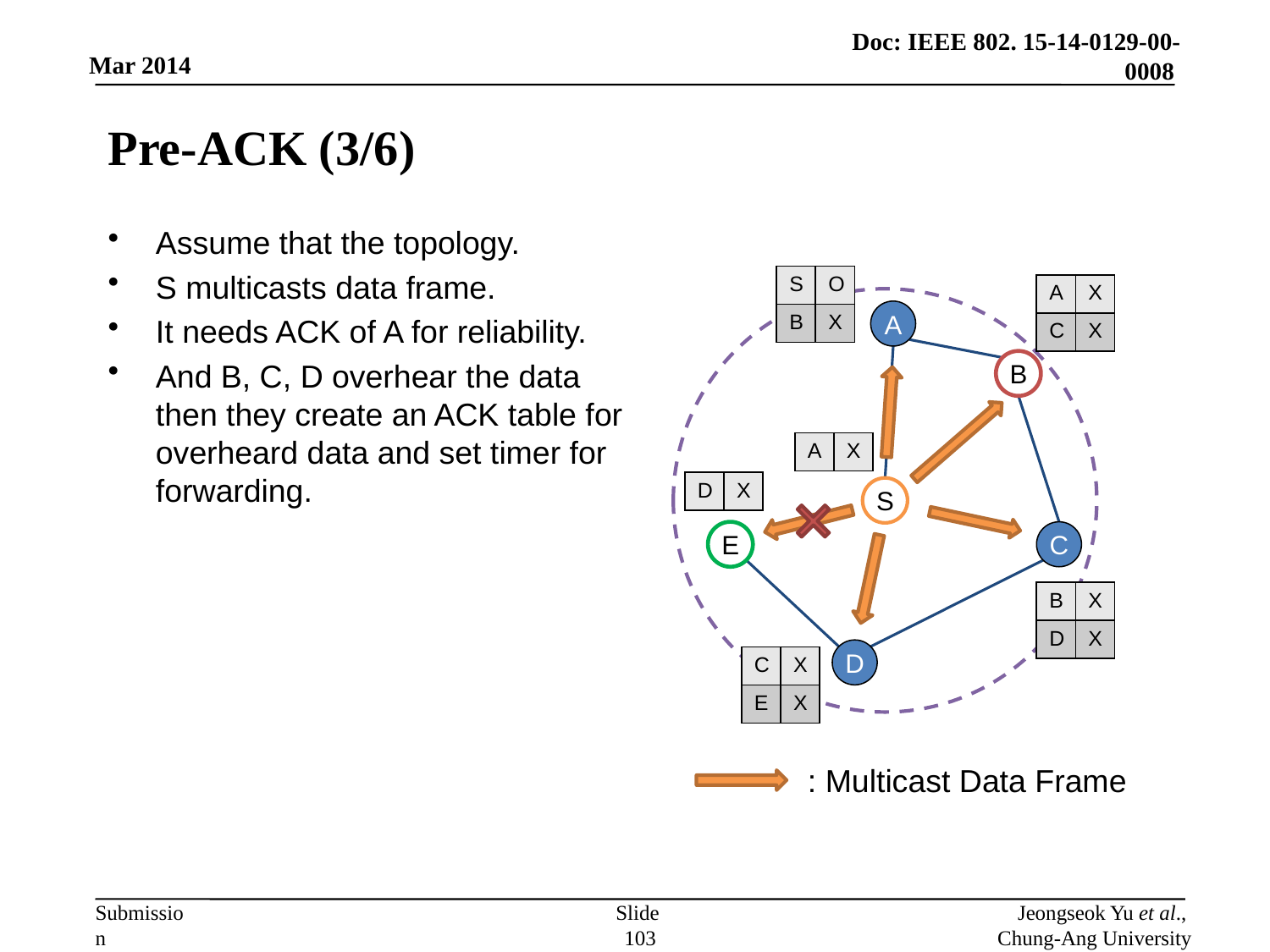

# Pre-ACK (3/6)
Assume that the topology.
S multicasts data frame.
It needs ACK of A for reliability.
And B, C, D overhear the data
then they create an ACK table for
overheard data and set timer for
forwarding.

| S | O |
| --- | --- |
| B | X |
| A | X |
| --- | --- |
| C | X |

A
B

| A | X |
| --- | --- |
| D | X |
| --- | --- |
S

E
C

| B | X |
| --- | --- |
| D | X |
D
| C | X |
| --- | --- |
| E | X |
: Multicast Data Frame

Slide 103